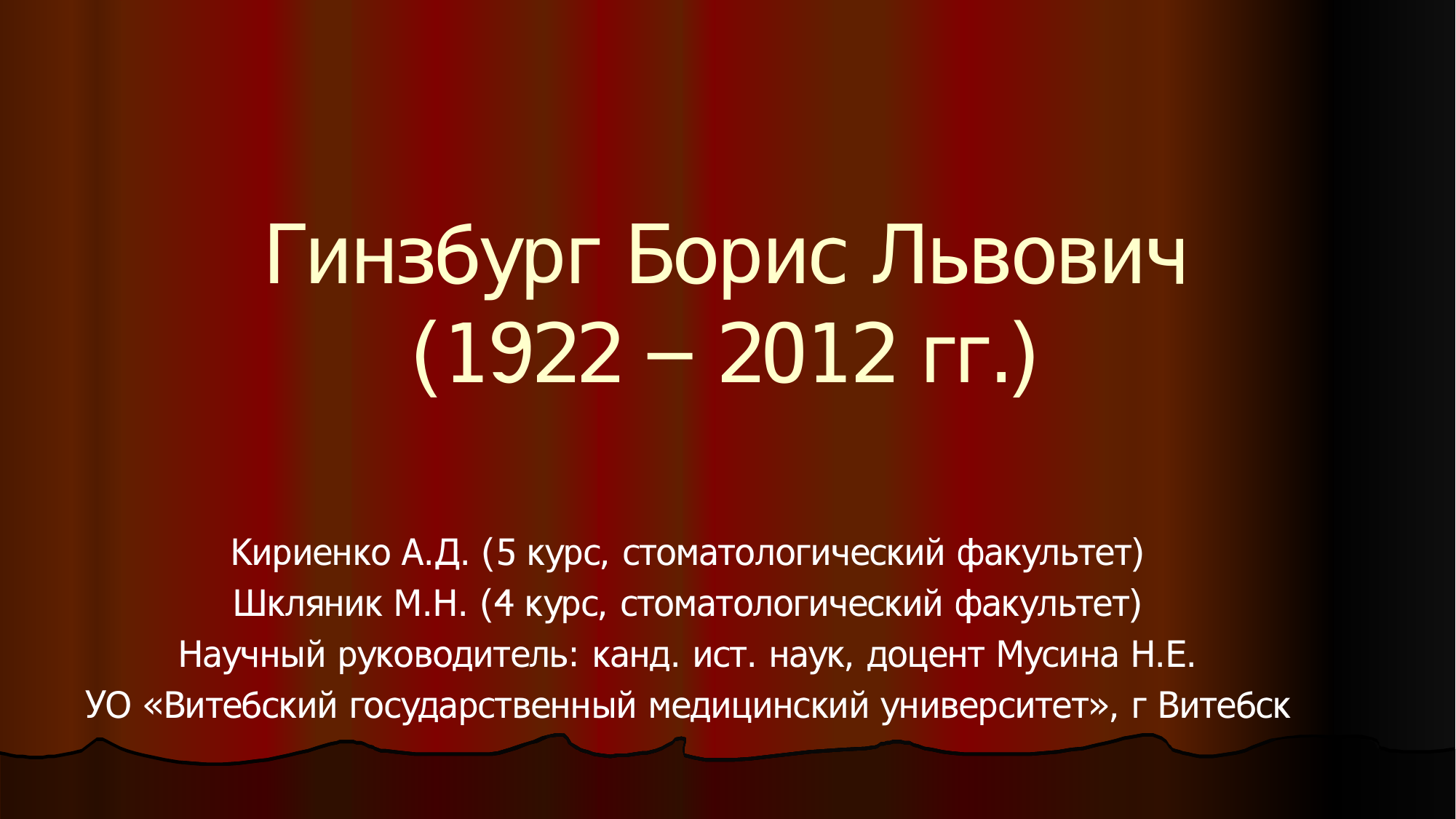

# Гинзбург Борис Львович (1922 – 2012 гг.)
Кириенко А.Д. (5 курс, стоматологический факультет)
Шкляник М.Н. (4 курс, стоматологический факультет)
Научный руководитель: канд. ист. наук, доцент Мусина Н.Е.
УО «Витебский государственный медицинский университет», г Витебск